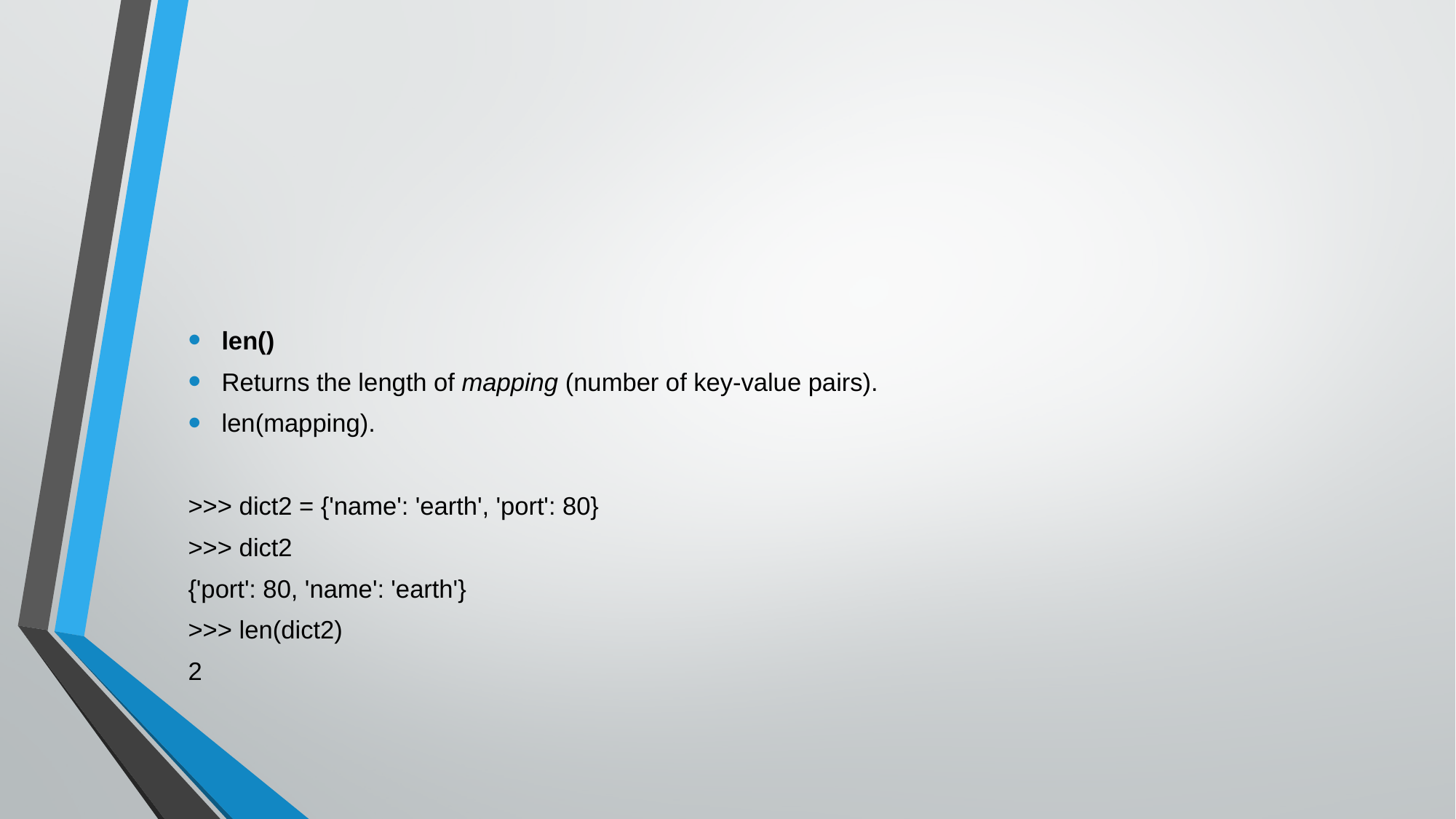

#
len()
Returns the length of mapping (number of key-value pairs).
len(mapping).

>>> dict2 = {'name': 'earth', 'port': 80}
>>> dict2
{'port': 80, 'name': 'earth'}
>>> len(dict2)
2